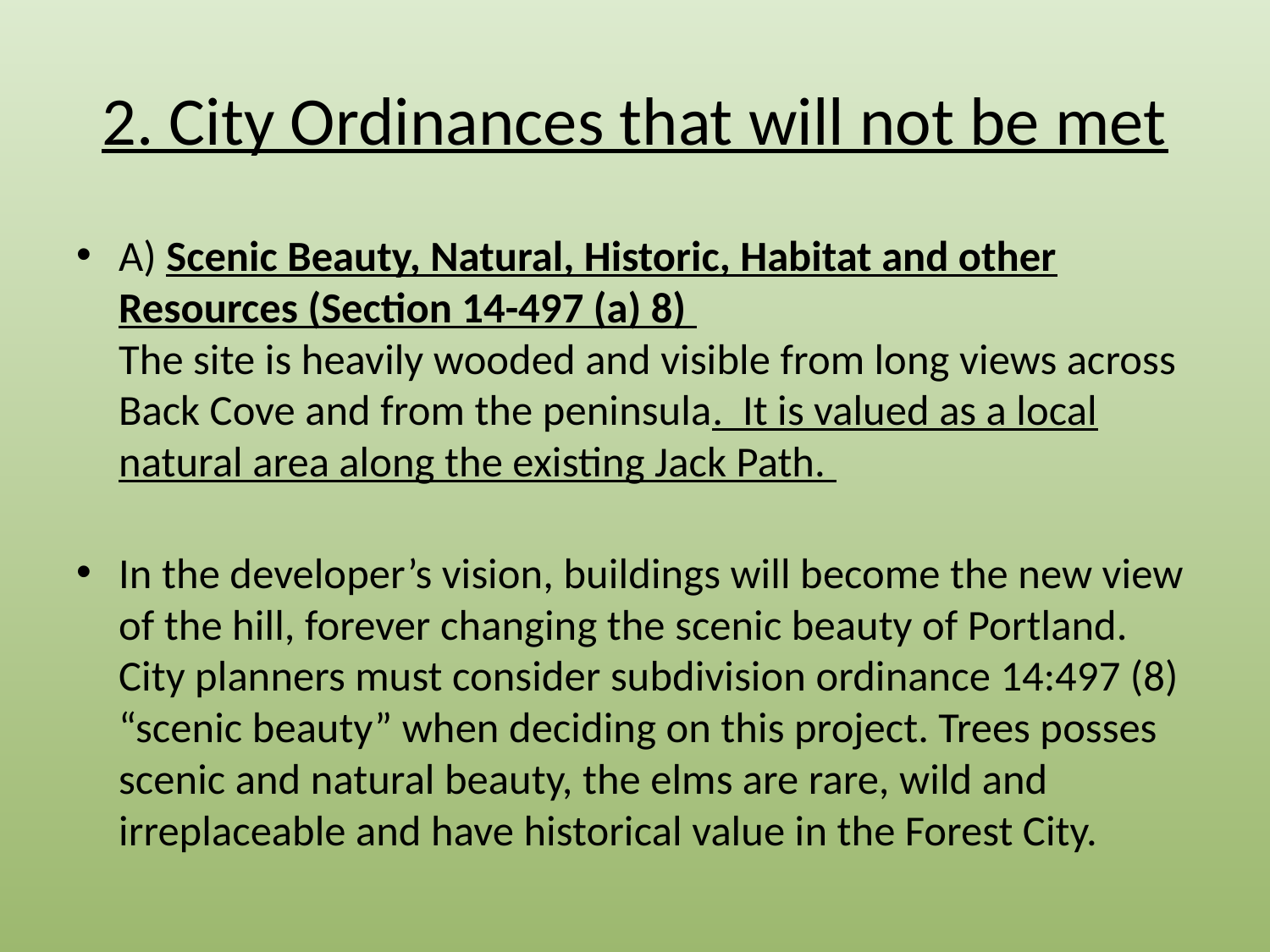

# 2. City Ordinances that will not be met
A) Scenic Beauty, Natural, Historic, Habitat and other Resources (Section 14-497 (a) 8)
The site is heavily wooded and visible from long views across Back Cove and from the peninsula.  It is valued as a local natural area along the existing Jack Path.
In the developer’s vision, buildings will become the new view of the hill, forever changing the scenic beauty of Portland. City planners must consider subdivision ordinance 14:497 (8) “scenic beauty” when deciding on this project. Trees posses scenic and natural beauty, the elms are rare, wild and irreplaceable and have historical value in the Forest City.